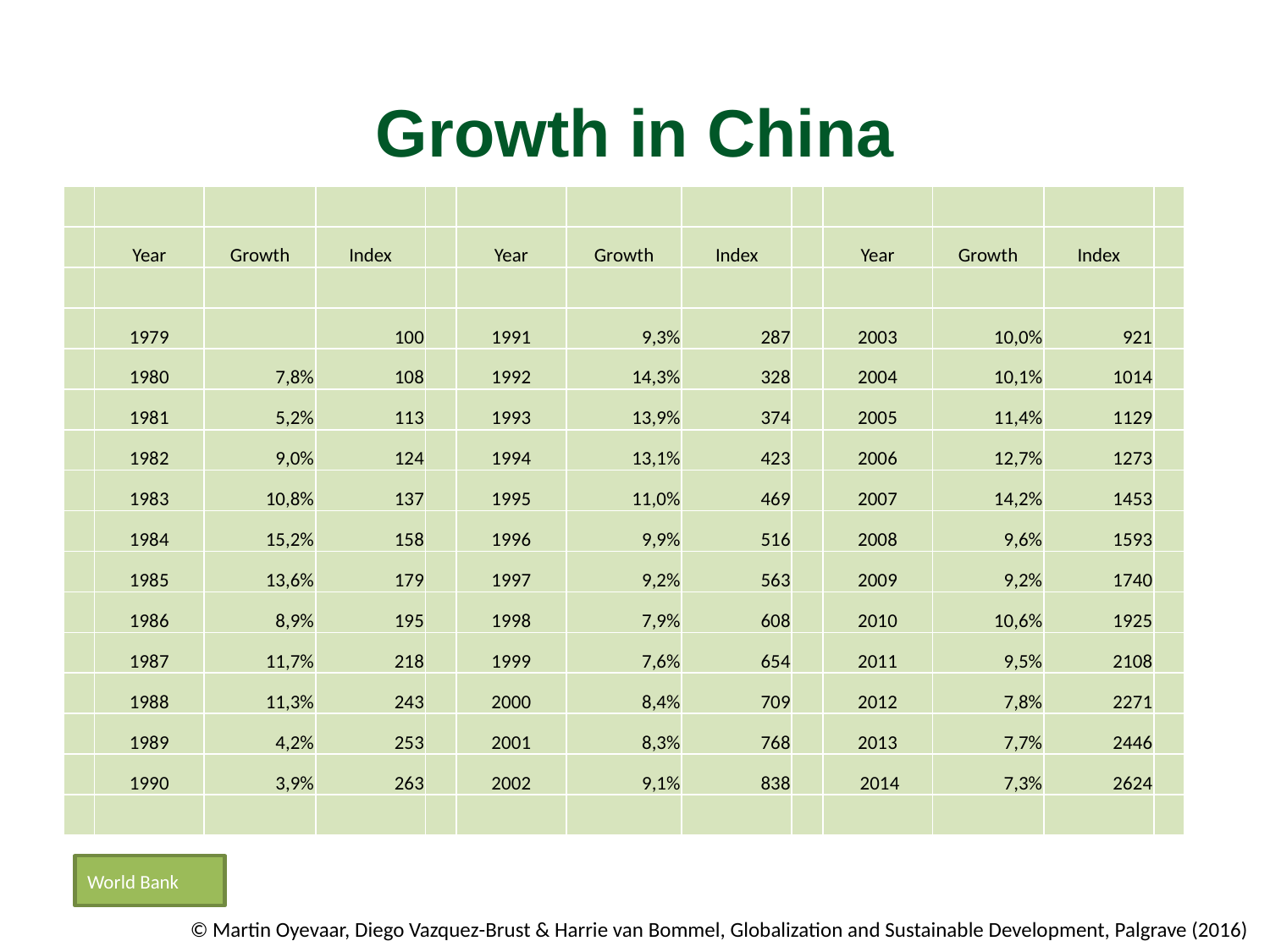

# Growth in China
|  |  |  |  |  |  |  |  |  |  |  |  |  |
| --- | --- | --- | --- | --- | --- | --- | --- | --- | --- | --- | --- | --- |
|  | Year | Growth | Index |  | Year | Growth | Index |  | Year | Growth | Index |  |
|  |  |  |  |  |  |  |  |  |  |  |  |  |
|  | 1979 |  | 100 |  | 1991 | 9,3% | 287 |  | 2003 | 10,0% | 921 |  |
|  | 1980 | 7,8% | 108 |  | 1992 | 14,3% | 328 |  | 2004 | 10,1% | 1014 |  |
|  | 1981 | 5,2% | 113 |  | 1993 | 13,9% | 374 |  | 2005 | 11,4% | 1129 |  |
|  | 1982 | 9,0% | 124 |  | 1994 | 13,1% | 423 |  | 2006 | 12,7% | 1273 |  |
|  | 1983 | 10,8% | 137 |  | 1995 | 11,0% | 469 |  | 2007 | 14,2% | 1453 |  |
|  | 1984 | 15,2% | 158 |  | 1996 | 9,9% | 516 |  | 2008 | 9,6% | 1593 |  |
|  | 1985 | 13,6% | 179 |  | 1997 | 9,2% | 563 |  | 2009 | 9,2% | 1740 |  |
|  | 1986 | 8,9% | 195 |  | 1998 | 7,9% | 608 |  | 2010 | 10,6% | 1925 |  |
|  | 1987 | 11,7% | 218 |  | 1999 | 7,6% | 654 |  | 2011 | 9,5% | 2108 |  |
|  | 1988 | 11,3% | 243 |  | 2000 | 8,4% | 709 |  | 2012 | 7,8% | 2271 |  |
|  | 1989 | 4,2% | 253 |  | 2001 | 8,3% | 768 |  | 2013 | 7,7% | 2446 |  |
|  | 1990 | 3,9% | 263 |  | 2002 | 9,1% | 838 |  | 2014 | 7,3% | 2624 |  |
|  |  |  |  |  |  |  |  |  |  |  |  |  |
World Bank
© Martin Oyevaar, Diego Vazquez-Brust & Harrie van Bommel, Globalization and Sustainable Development, Palgrave (2016)